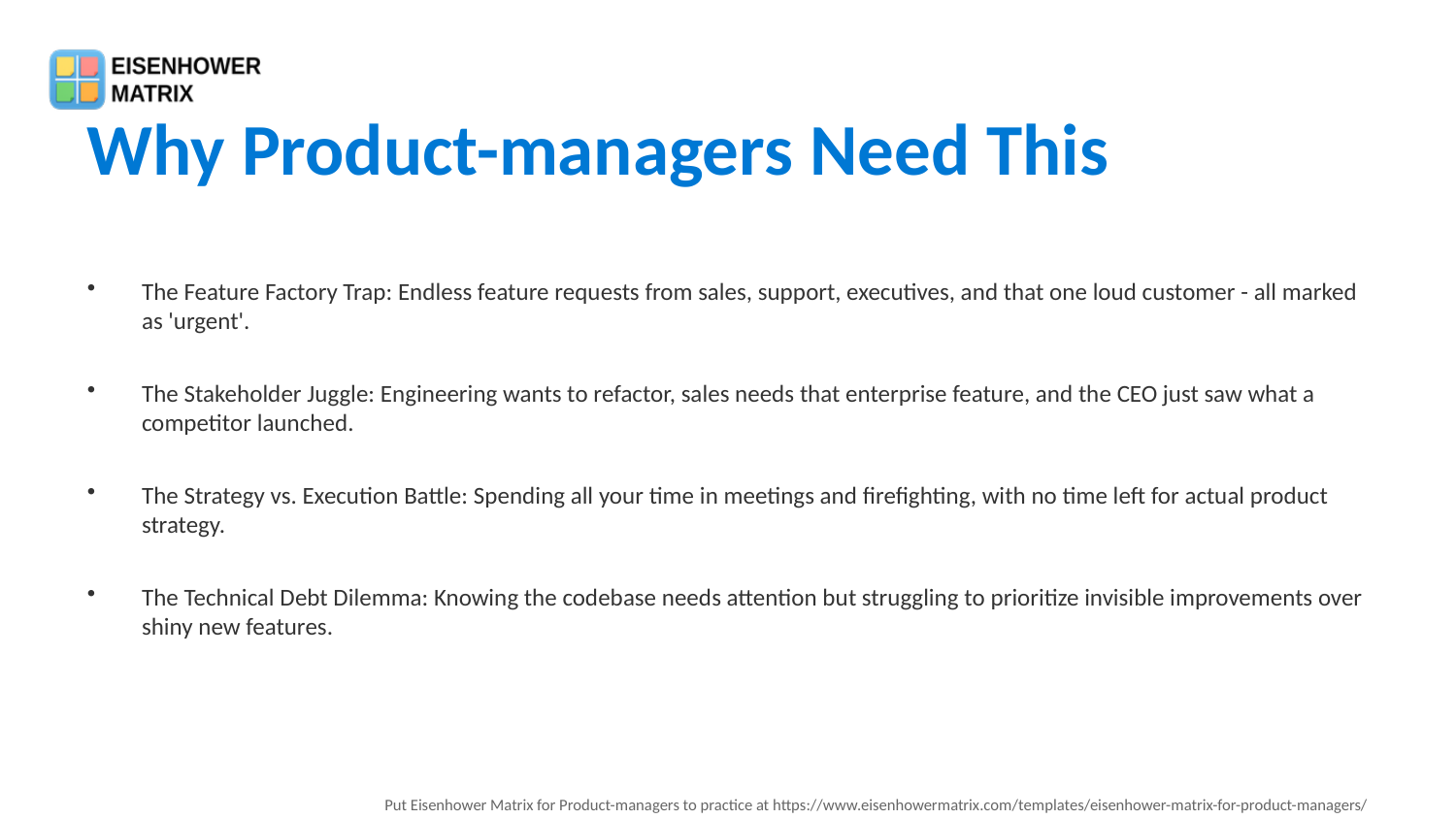

Why Product-managers Need This
The Feature Factory Trap: Endless feature requests from sales, support, executives, and that one loud customer - all marked as 'urgent'.
The Stakeholder Juggle: Engineering wants to refactor, sales needs that enterprise feature, and the CEO just saw what a competitor launched.
The Strategy vs. Execution Battle: Spending all your time in meetings and firefighting, with no time left for actual product strategy.
The Technical Debt Dilemma: Knowing the codebase needs attention but struggling to prioritize invisible improvements over shiny new features.